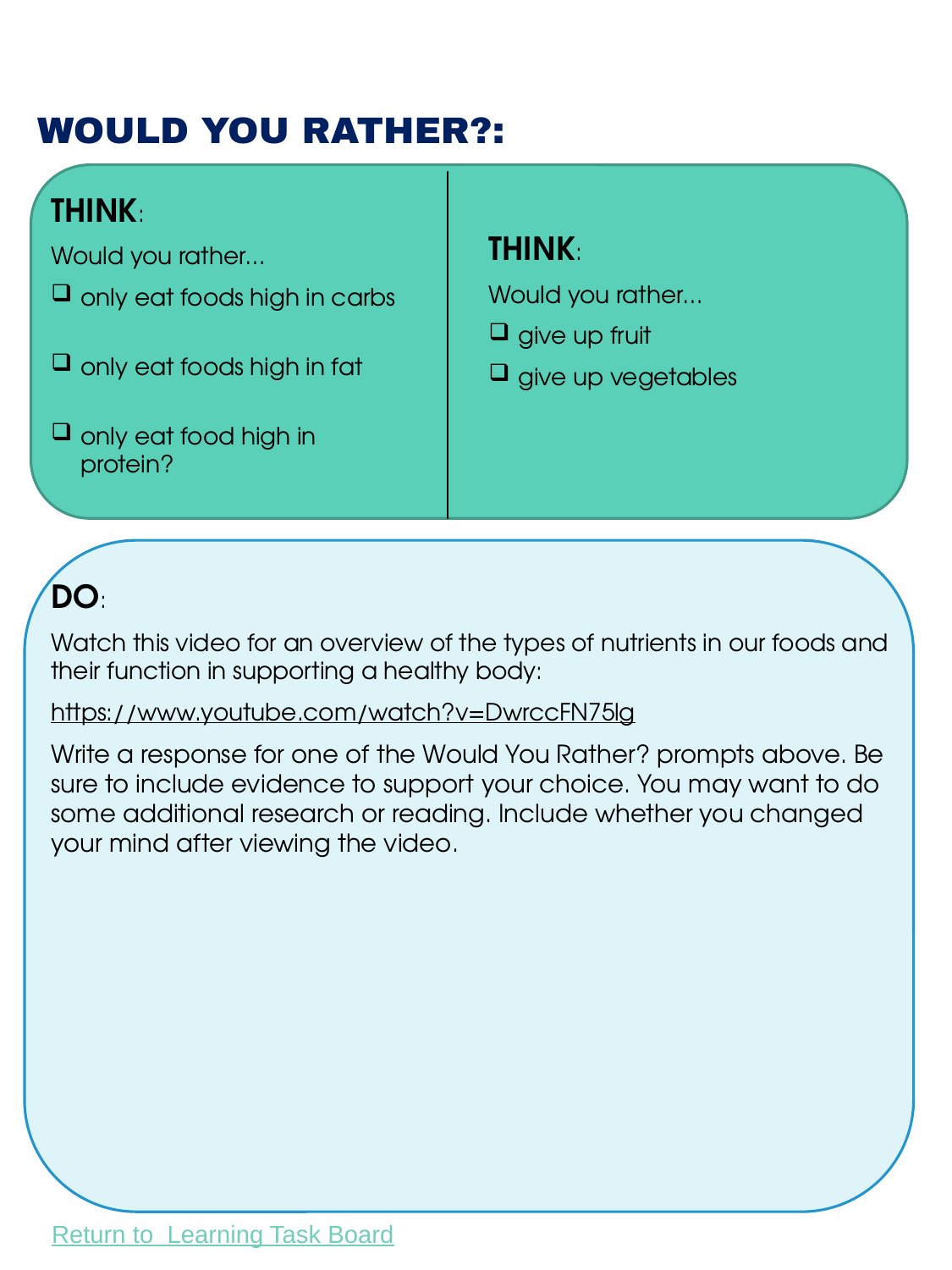

# Would you rather?:

THINK:
Would you rather…
give up fruit
give up vegetables
THINK:
Would you rather…
only eat foods high in carbs
only eat foods high in fat
only eat food high in protein?

DO:
Watch this video for an overview of the types of nutrients in our foods and their function in supporting a healthy body:
https://www.youtube.com/watch?v=DwrccFN75lg
Write a response for one of the Would You Rather? prompts above. Be sure to include evidence to support your choice. You may want to do some additional research or reading. Include whether you changed your mind after viewing the video.
11
11
11
11
Return to  Learning Task Board